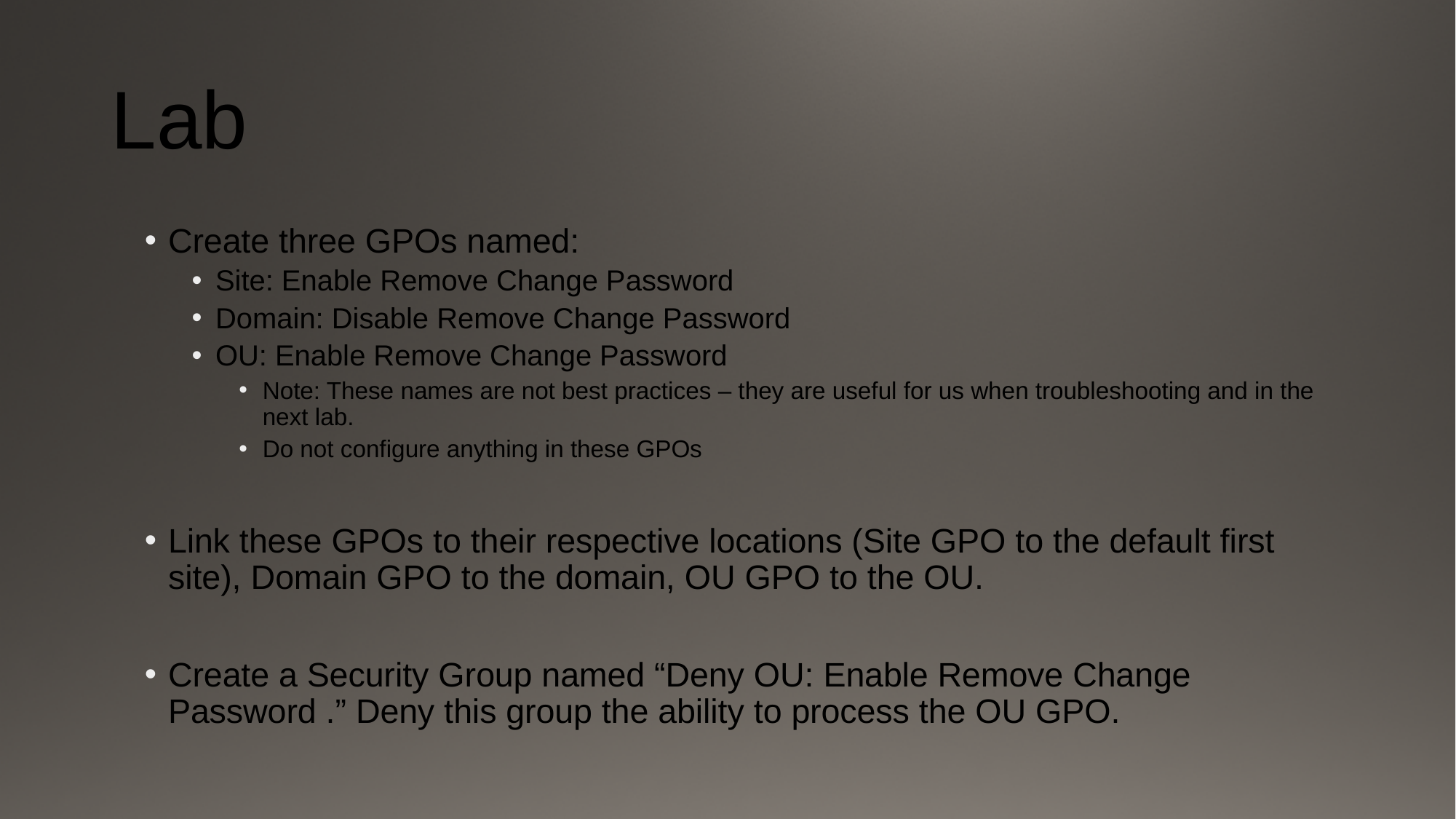

# Lab
Create three GPOs named:
Site: Enable Remove Change Password
Domain: Disable Remove Change Password
OU: Enable Remove Change Password
Note: These names are not best practices – they are useful for us when troubleshooting and in the next lab.
Do not configure anything in these GPOs

Link these GPOs to their respective locations (Site GPO to the default first site), Domain GPO to the domain, OU GPO to the OU.

Create a Security Group named “Deny OU: Enable Remove Change Password .” Deny this group the ability to process the OU GPO.